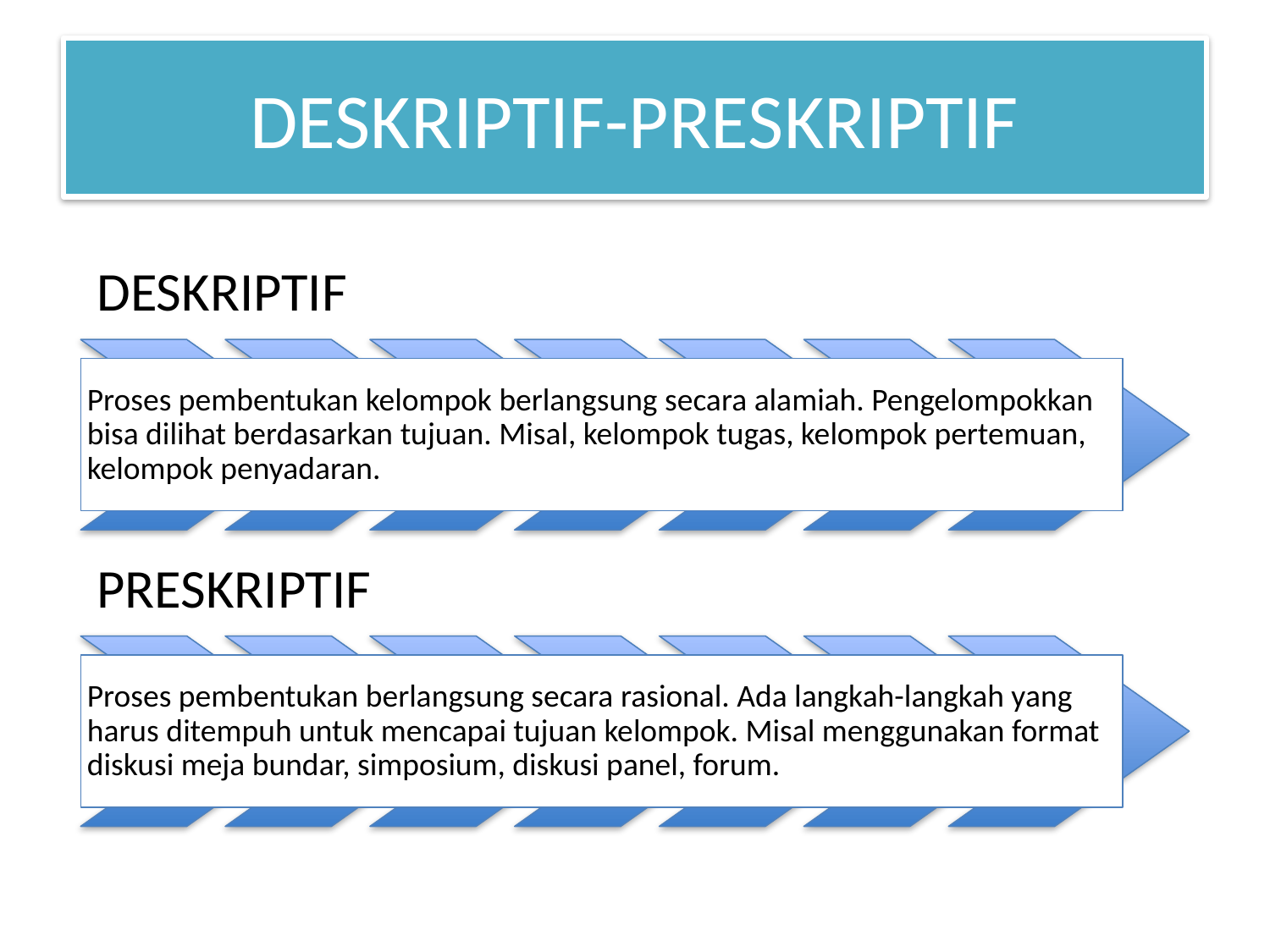

# DESKRIPTIF-PRESKRIPTIF
DESKRIPTIF
Proses pembentukan kelompok berlangsung secara alamiah. Pengelompokkan bisa dilihat berdasarkan tujuan. Misal, kelompok tugas, kelompok pertemuan, kelompok penyadaran.
PRESKRIPTIF
Proses pembentukan berlangsung secara rasional. Ada langkah-langkah yang harus ditempuh untuk mencapai tujuan kelompok. Misal menggunakan format diskusi meja bundar, simposium, diskusi panel, forum.